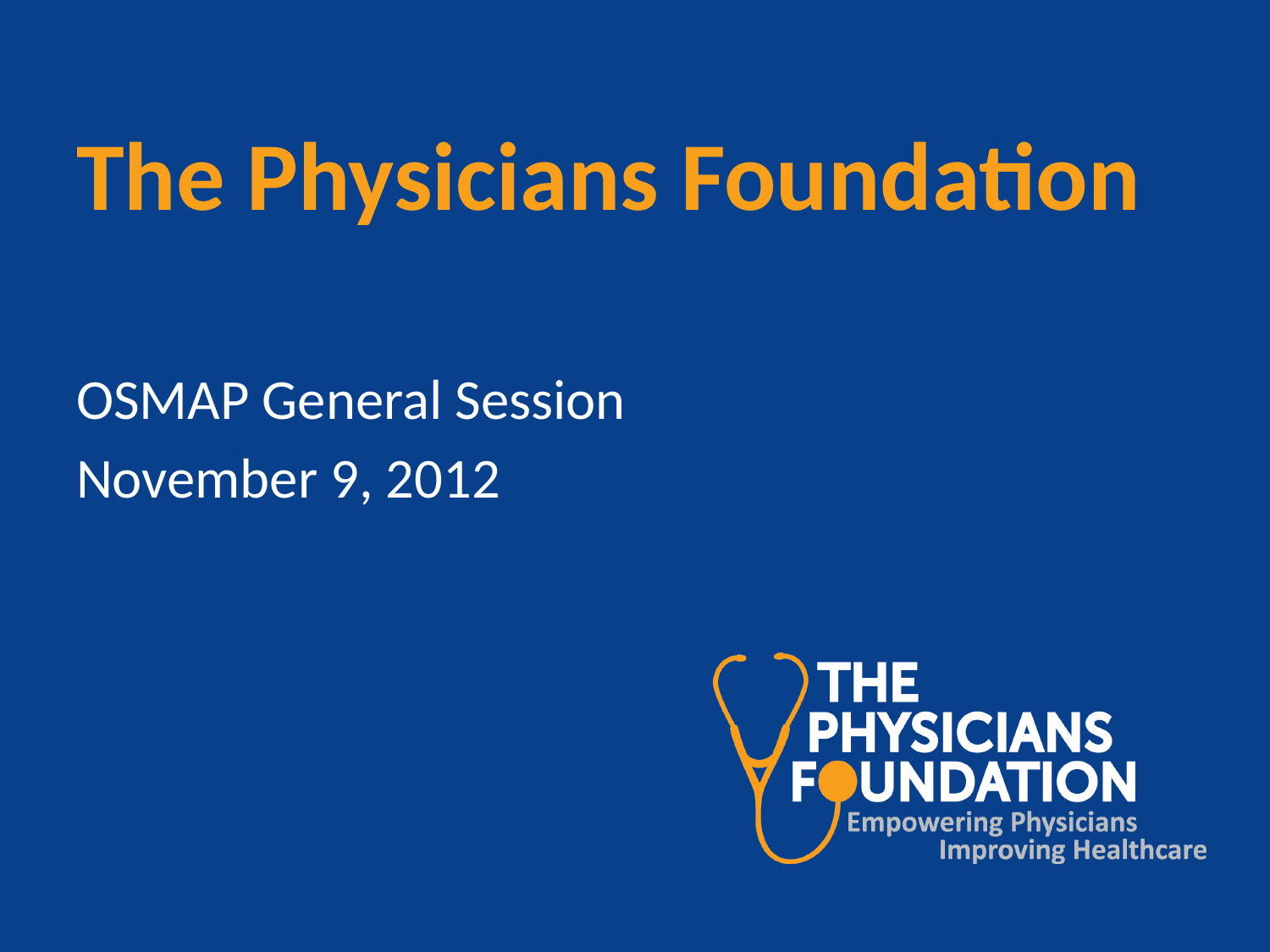

# The Physicians Foundation
OSMAP General Session
November 9, 2012